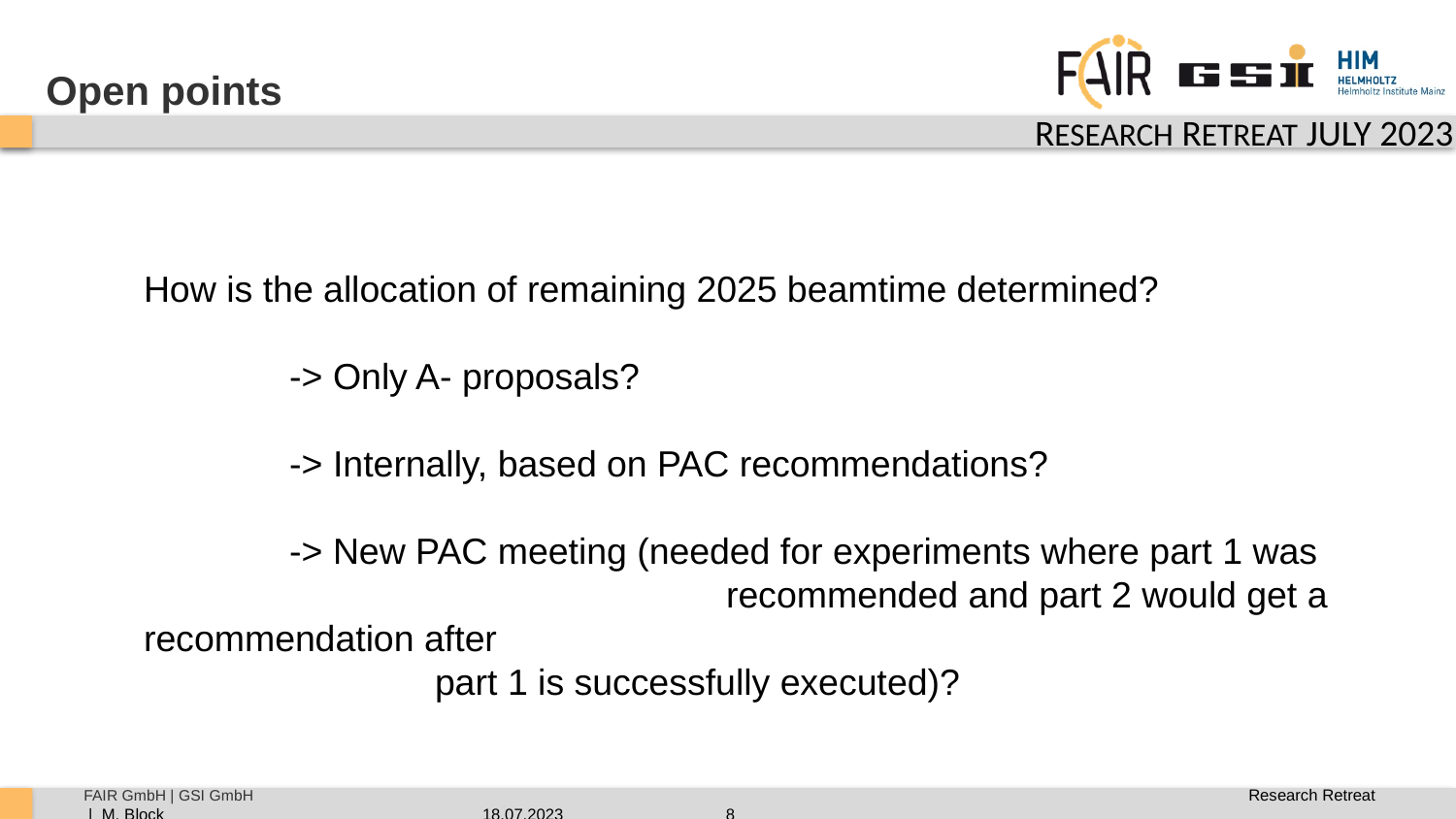

Open points
How is the allocation of remaining 2025 beamtime determined?

	-> Only A- proposals?

	-> Internally, based on PAC recommendations?

	-> New PAC meeting (needed for experiments where part 1 was 				recommended and part 2 would get a recommendation after
		part 1 is successfully executed)?